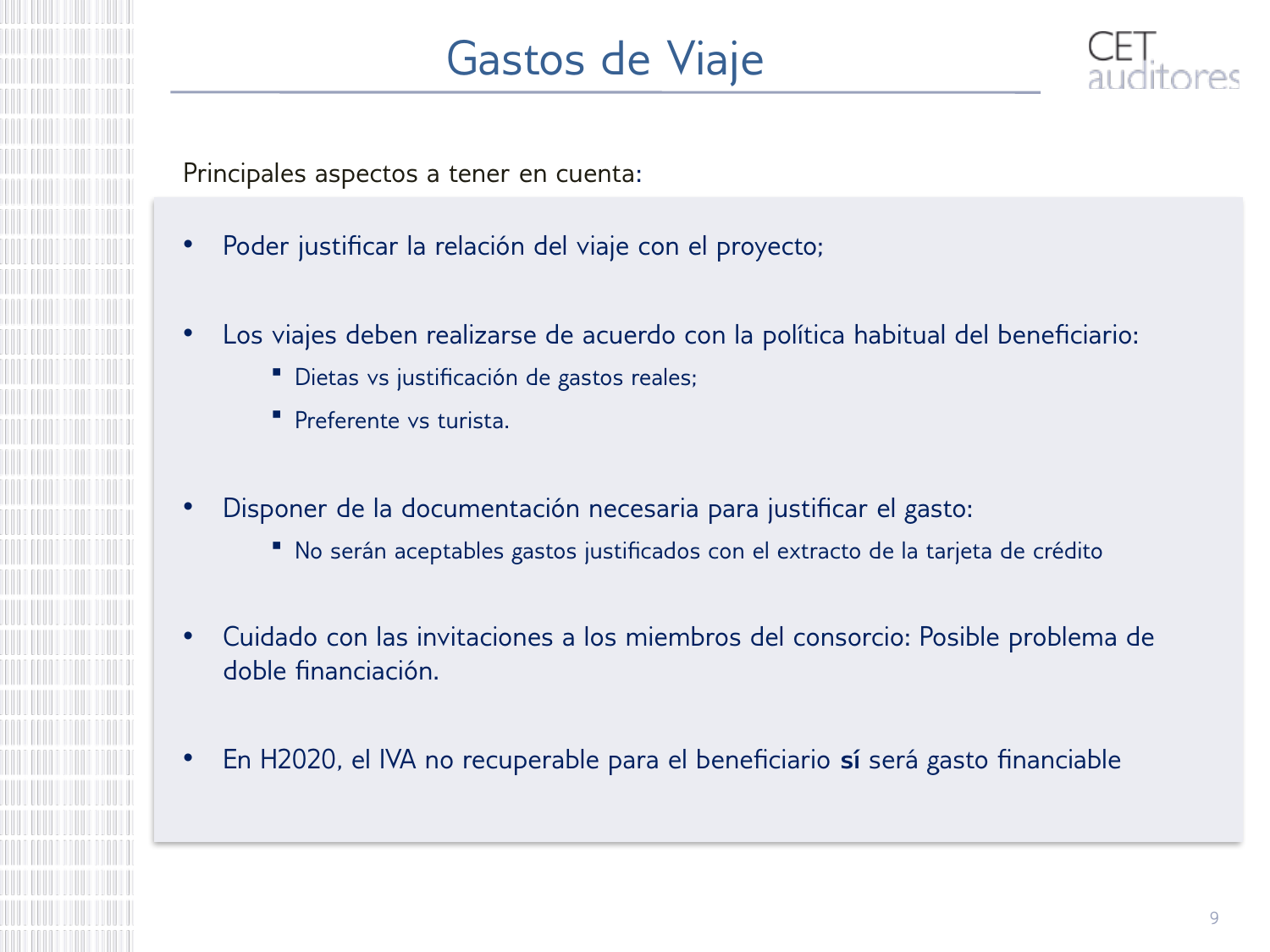

# Gastos de Viaje
Principales aspectos a tener en cuenta:

Poder justificar la relación del viaje con el proyecto;

Los viajes deben realizarse de acuerdo con la política habitual del beneficiario:
Dietas vs justificación de gastos reales;
Preferente vs turista.

Disponer de la documentación necesaria para justificar el gasto:
No serán aceptables gastos justificados con el extracto de la tarjeta de crédito

Cuidado con las invitaciones a los miembros del consorcio: Posible problema de doble financiación.

En H2020, el IVA no recuperable para el beneficiario sí será gasto financiable

9